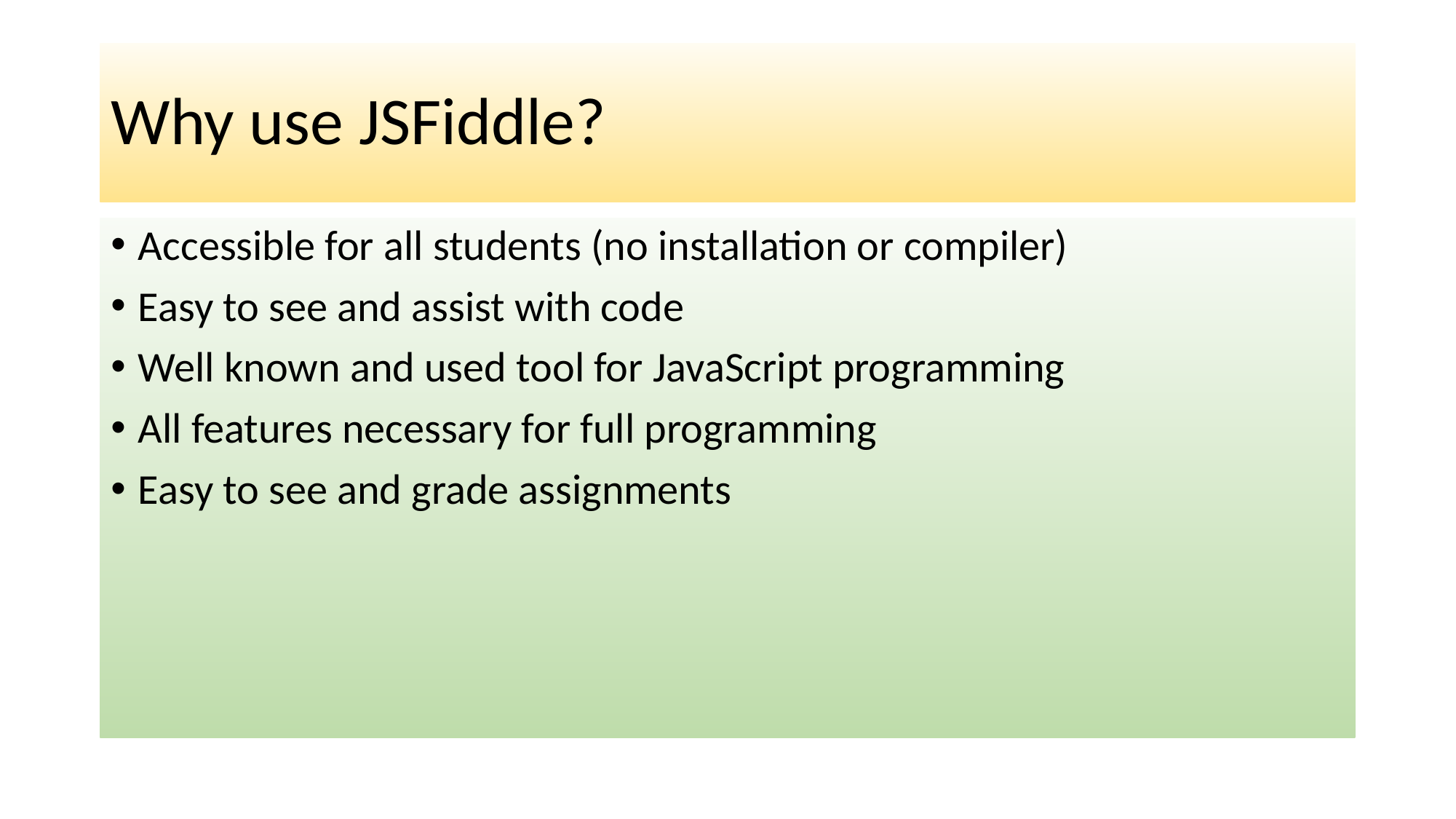

# Why use JSFiddle?
Accessible for all students (no installation or compiler)
Easy to see and assist with code
Well known and used tool for JavaScript programming
All features necessary for full programming
Easy to see and grade assignments